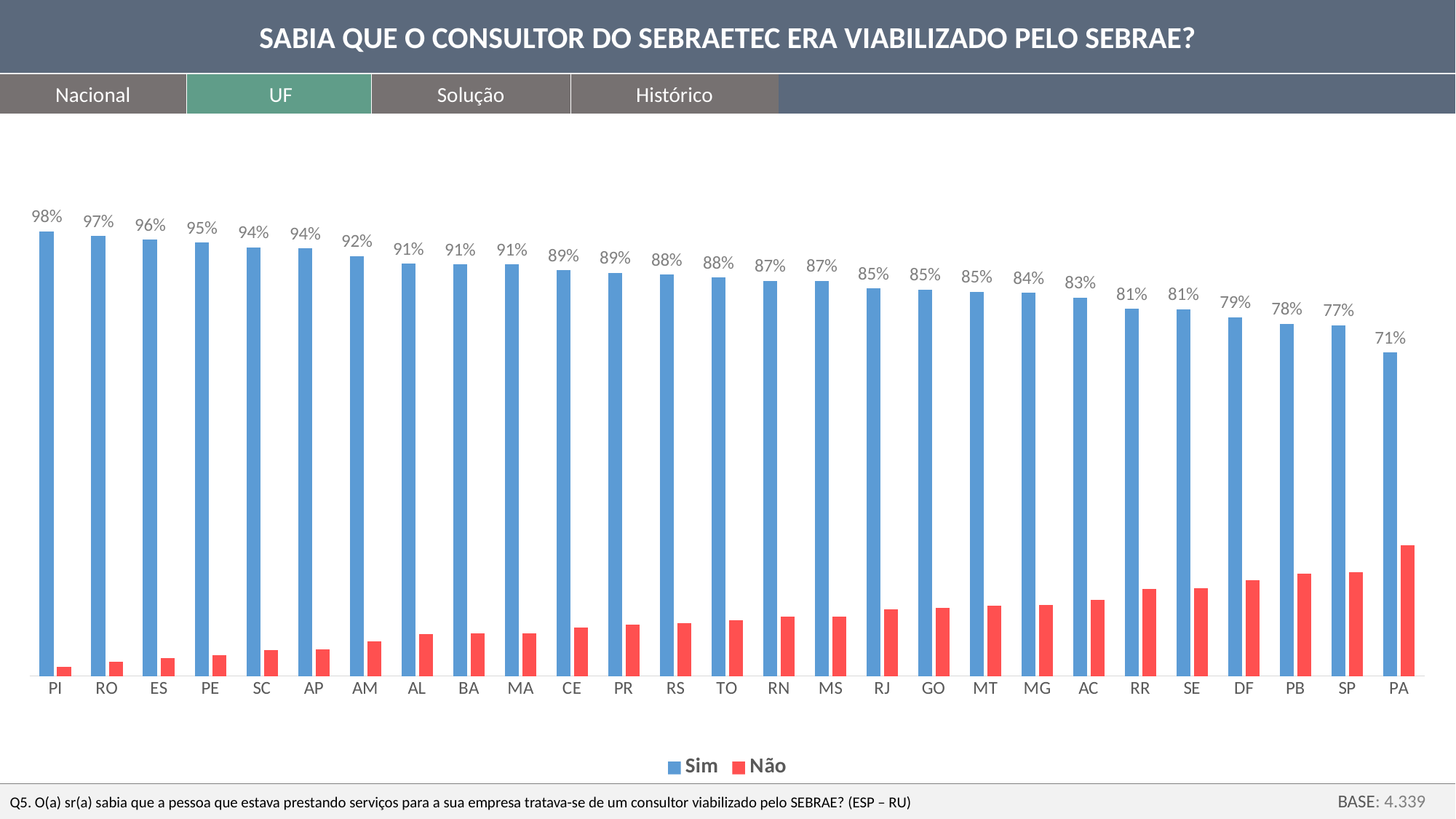

SABIA QUE O CONSULTOR DO SEBRAETEC ERA VIABILIZADO PELO SEBRAE?
Nacional
UF
Solução
Histórico

### Chart

| Category | Sim | Não |
|---|---|---|
| PI | 0.9790000000000001 | 0.021000000000000005 |
| RO | 0.9680000000000001 | 0.03200000000000001 |
| ES | 0.9600000000000001 | 0.04000000000000001 |
| PE | 0.9540000000000001 | 0.046 |
| SC | 0.943 | 0.05700000000000001 |
| AP | 0.941 | 0.059000000000000004 |
| AM | 0.924 | 0.076 |
| AL | 0.907 | 0.09300000000000004 |
| BA | 0.906 | 0.09400000000000001 |
| MA | 0.906 | 0.09400000000000001 |
| CE | 0.893 | 0.10700000000000001 |
| PR | 0.887 | 0.113 |
| RS | 0.883 | 0.11700000000000002 |
| TO | 0.8770000000000001 | 0.12300000000000001 |
| RN | 0.8700000000000001 | 0.13 |
| MS | 0.8690000000000001 | 0.131 |
| RJ | 0.8530000000000001 | 0.14700000000000002 |
| GO | 0.8500000000000001 | 0.15000000000000002 |
| MT | 0.8450000000000001 | 0.15500000000000003 |
| MG | 0.8430000000000001 | 0.15700000000000003 |
| AC | 0.8330000000000001 | 0.167 |
| RR | 0.808 | 0.192 |
| SE | 0.807 | 0.193 |
| DF | 0.789 | 0.21100000000000002 |
| PB | 0.7750000000000001 | 0.225 |
| SP | 0.7720000000000001 | 0.228 |
| PA | 0.7120000000000001 | 0.28800000000000003 |
Q5. O(a) sr(a) sabia que a pessoa que estava prestando serviços para a sua empresa tratava-se de um consultor viabilizado pelo SEBRAE? (ESP – RU)
BASE: 4.339